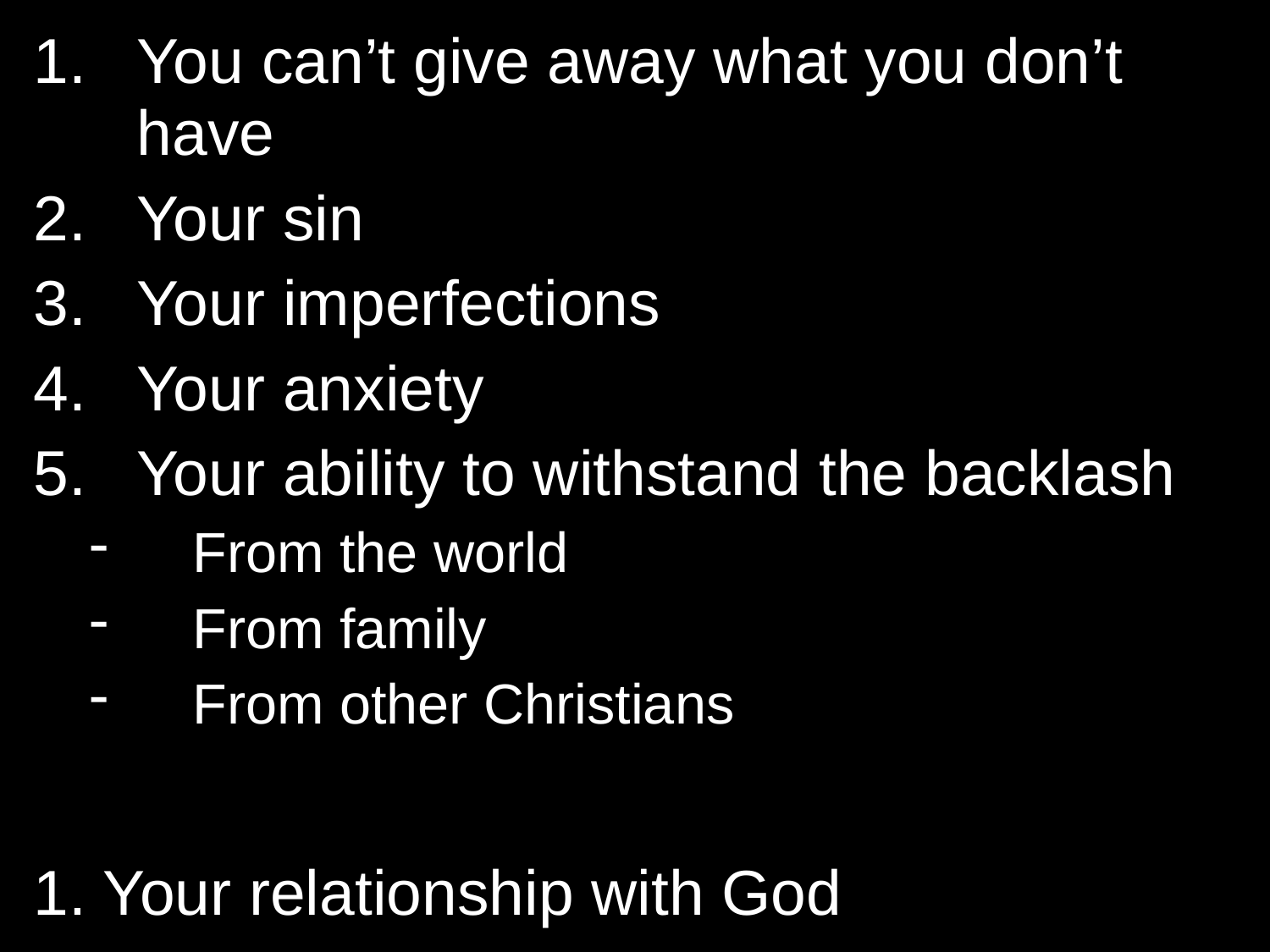

You can’t give away what you don’t have
Your sin
Your imperfections
Your anxiety
Your ability to withstand the backlash
From the world
From family
From other Christians

1. Your relationship with God